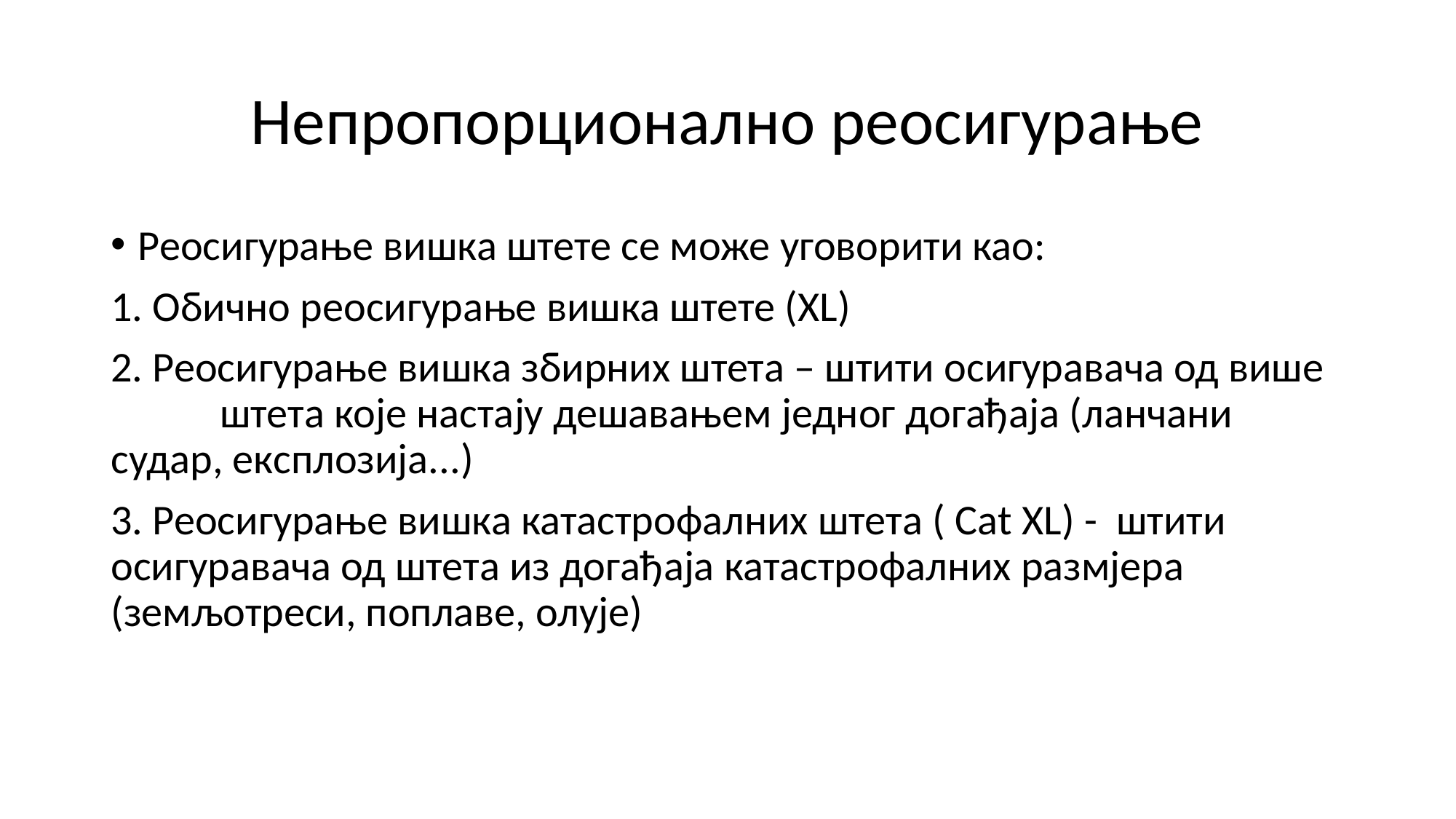

# Непропорционално реосигурање
Реосигурање вишка штете се може уговорити као:
1. Обично реосигурање вишка штете (XL)
2. Реосигурање вишка збирних штета – штити осигуравача од више 	штета које настају дешавањем једног догађаја (ланчани 	судар, експлозија...)
3. Реосигурање вишка катастрофалних штета ( Саt XL) -  штити 	осигуравача од штета из догађаја катастрофалних размјера 	(земљотреси, поплаве, олује)